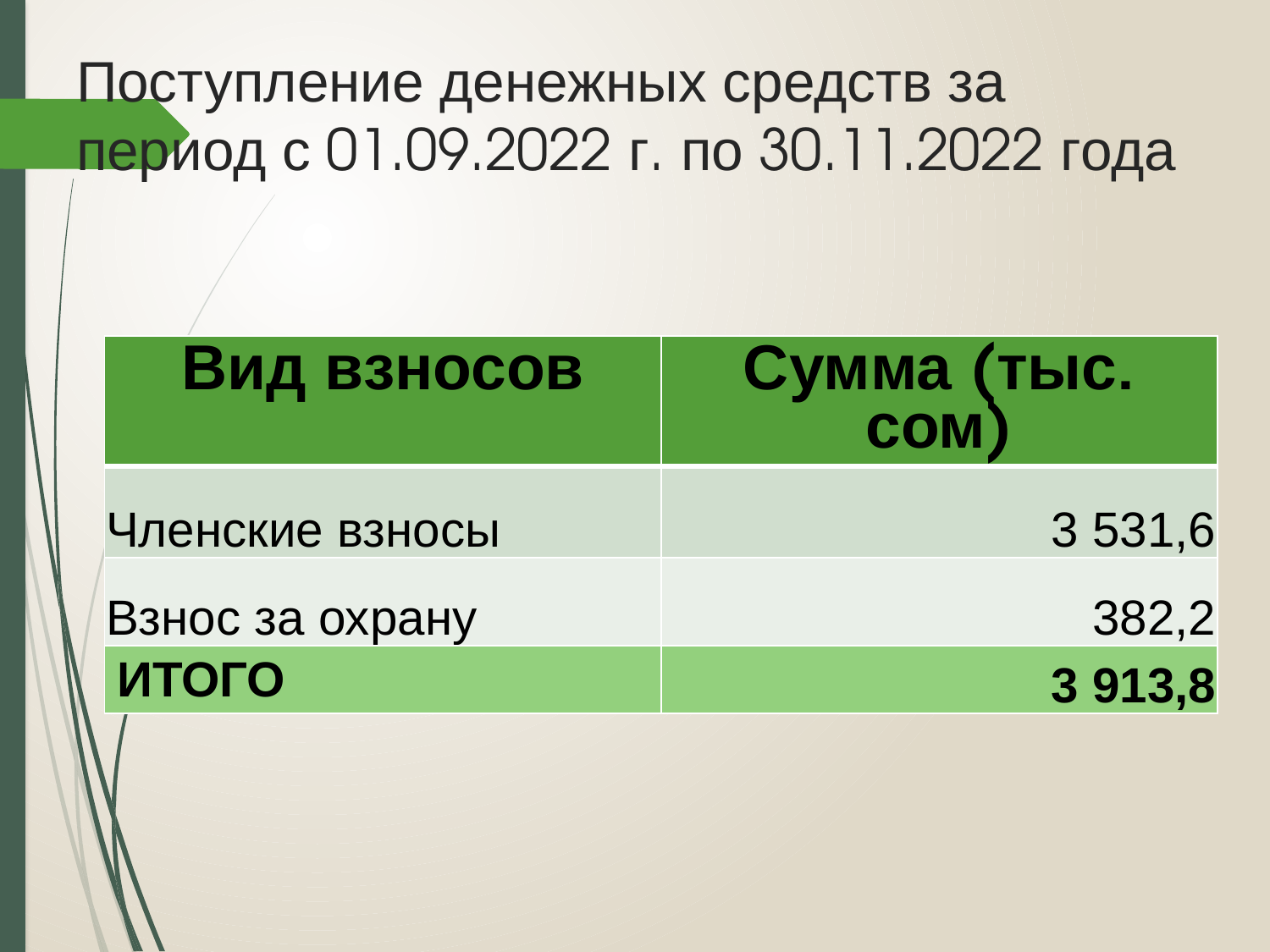

# Поступление денежных средств за период с 01.09.2022 г. по 30.11.2022 года
| Вид взносов | Сумма (тыс. сом) |
| --- | --- |
| Членские взносы | 3 531,6 |
| Взнос за охрану | 382,2 |
| ИТОГО | 3 913,8 |